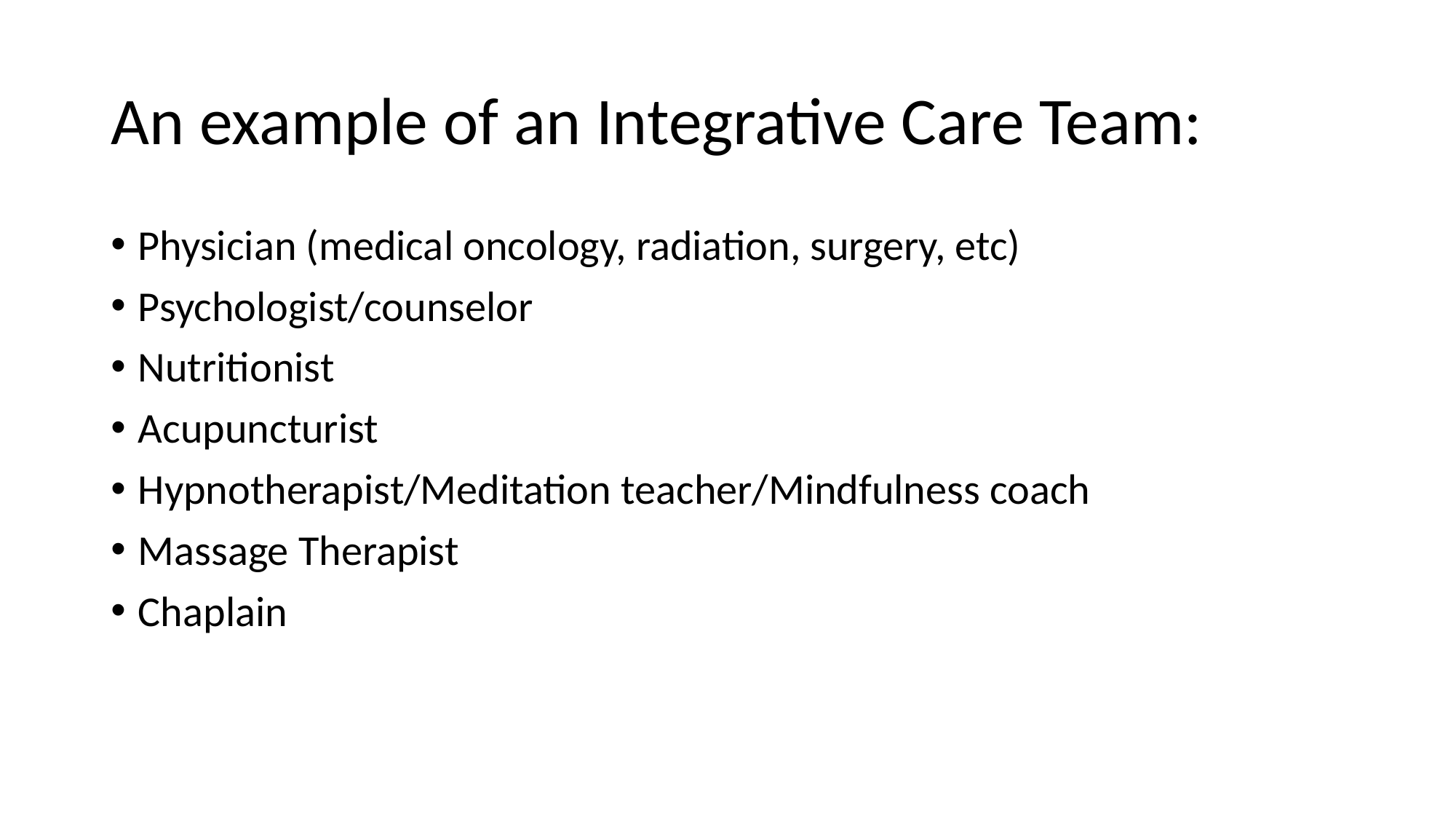

# An example of an Integrative Care Team:
Physician (medical oncology, radiation, surgery, etc)
Psychologist/counselor
Nutritionist
Acupuncturist
Hypnotherapist/Meditation teacher/Mindfulness coach
Massage Therapist
Chaplain